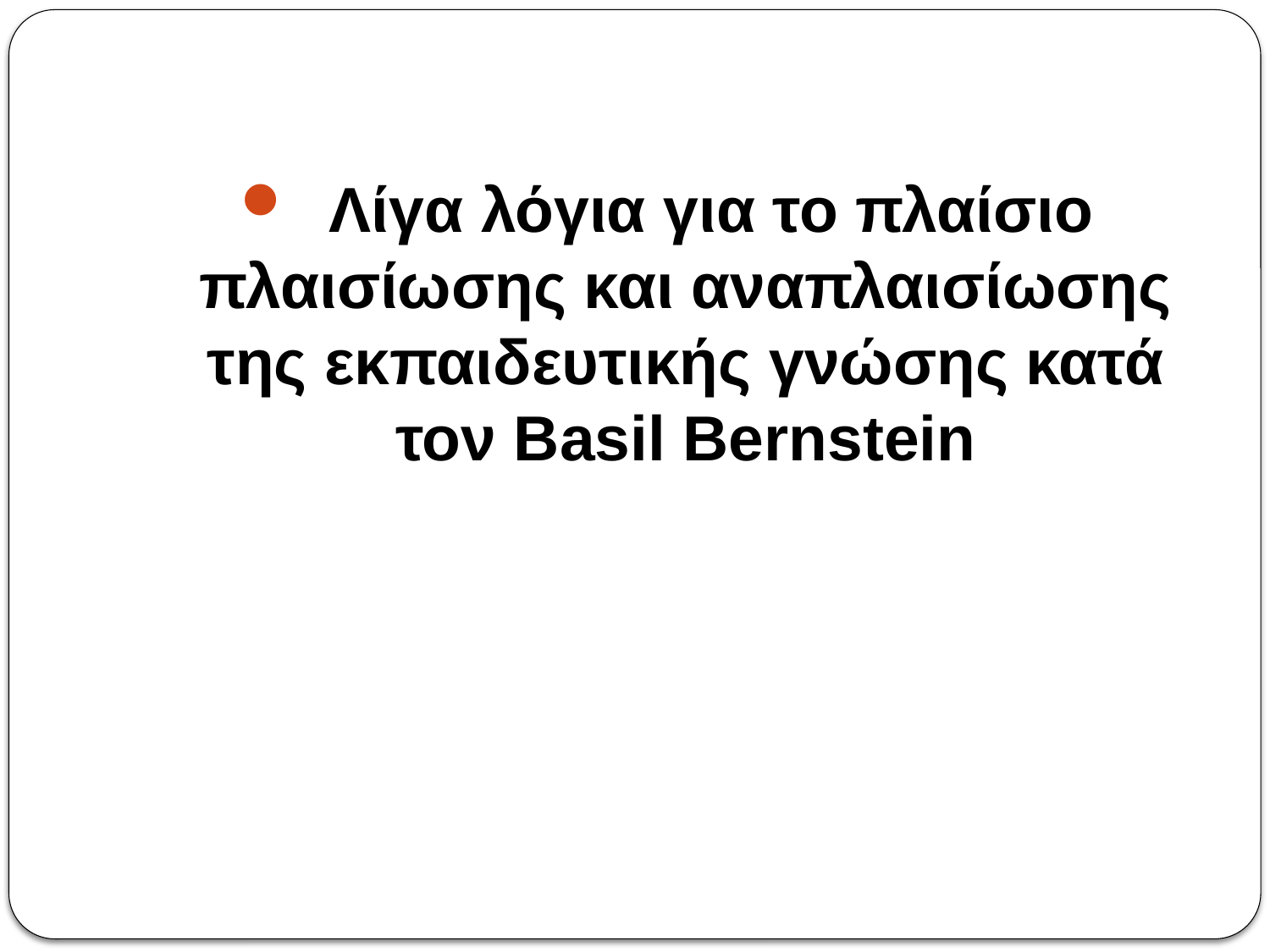

Λίγα λόγια για το πλαίσιο πλαισίωσης και αναπλαισίωσης της εκπαιδευτικής γνώσης κατά τον Basil Bernstein